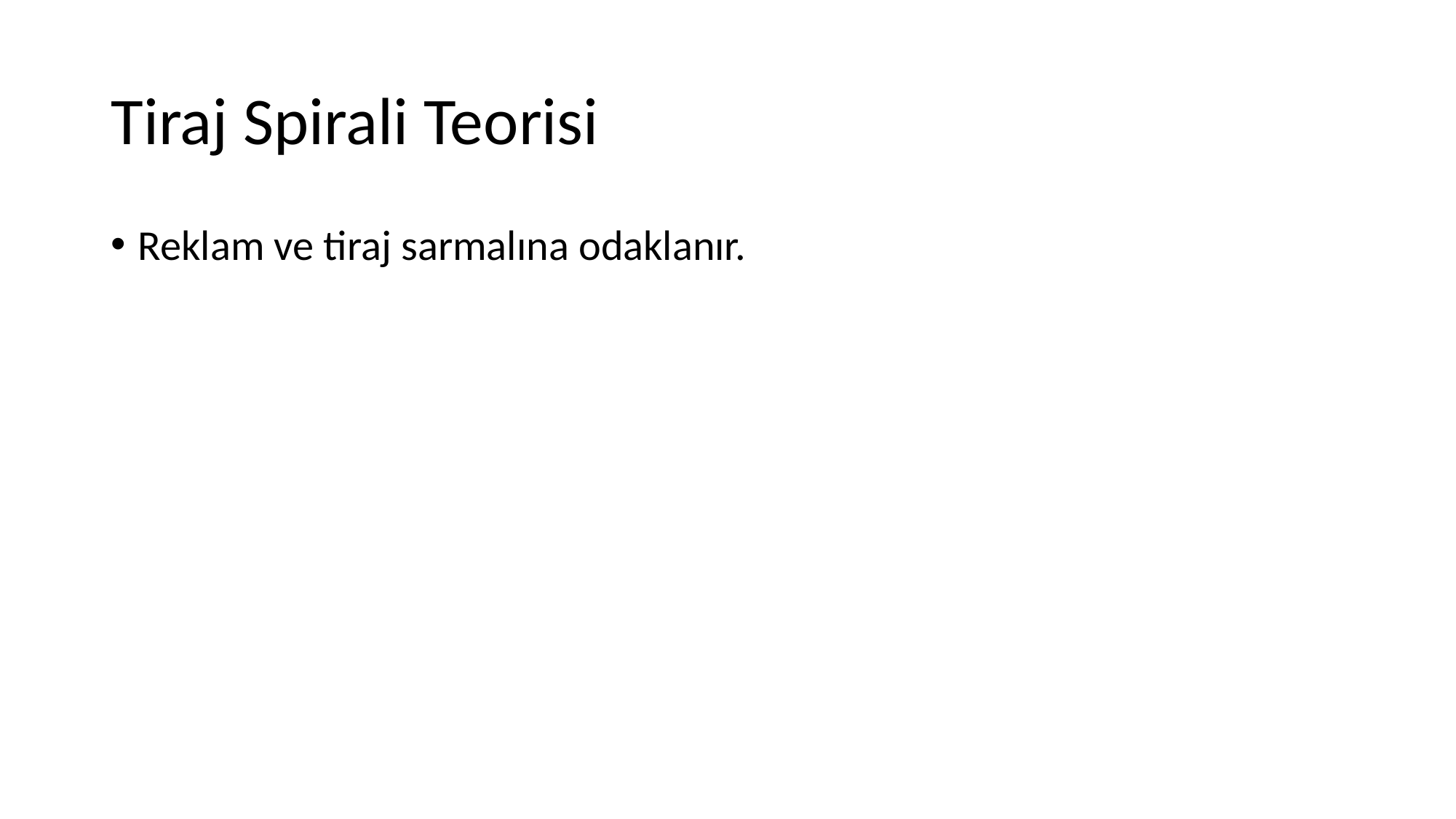

# Tiraj Spirali Teorisi
Reklam ve tiraj sarmalına odaklanır.